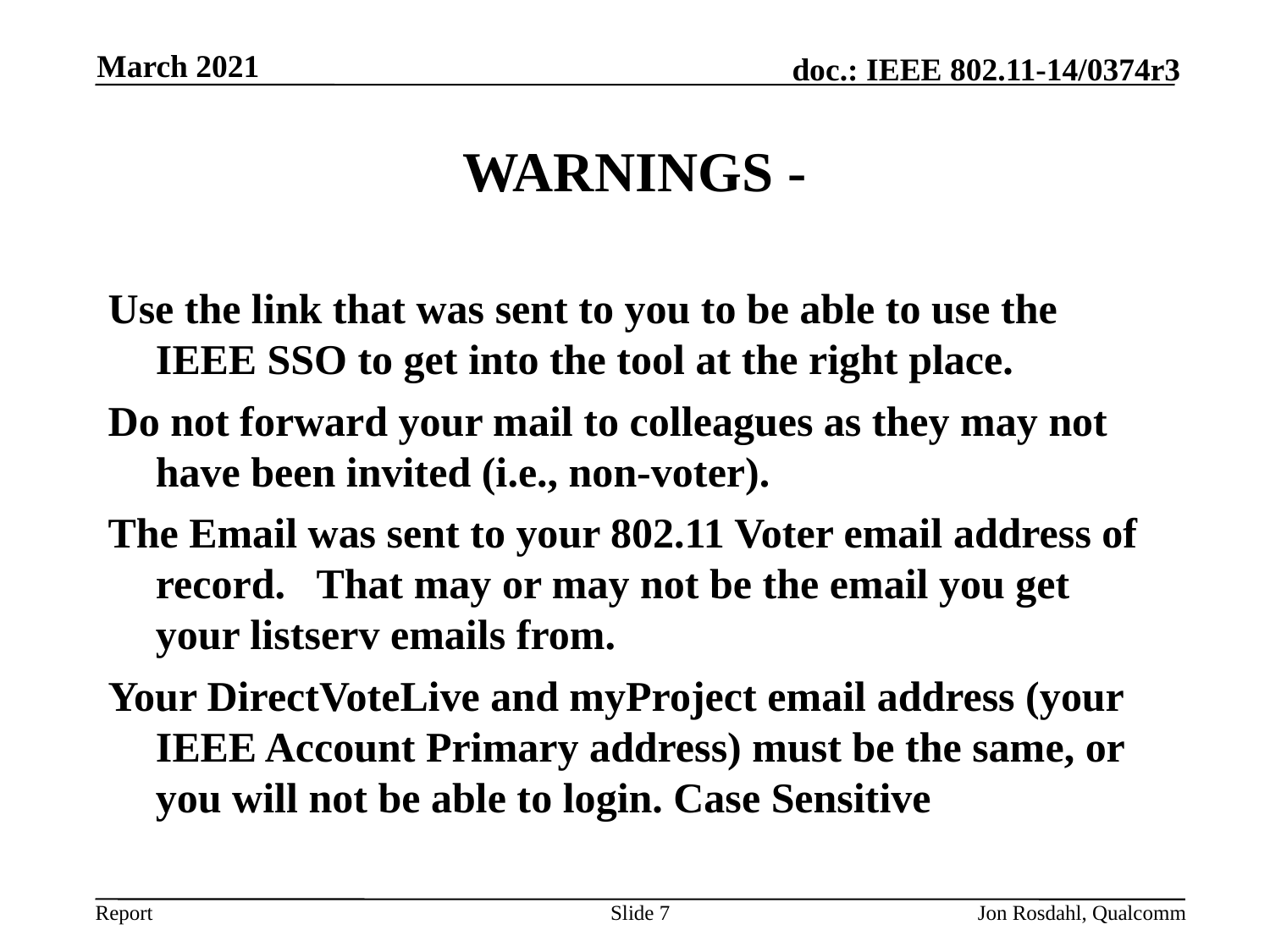

March 2021
# WARNINGS -
Use the link that was sent to you to be able to use the IEEE SSO to get into the tool at the right place.
Do not forward your mail to colleagues as they may not have been invited (i.e., non-voter).
The Email was sent to your 802.11 Voter email address of record.   That may or may not be the email you get your listserv emails from.
Your DirectVoteLive and myProject email address (your IEEE Account Primary address) must be the same, or you will not be able to login. Case Sensitive

Slide 7
Jon Rosdahl, Qualcomm